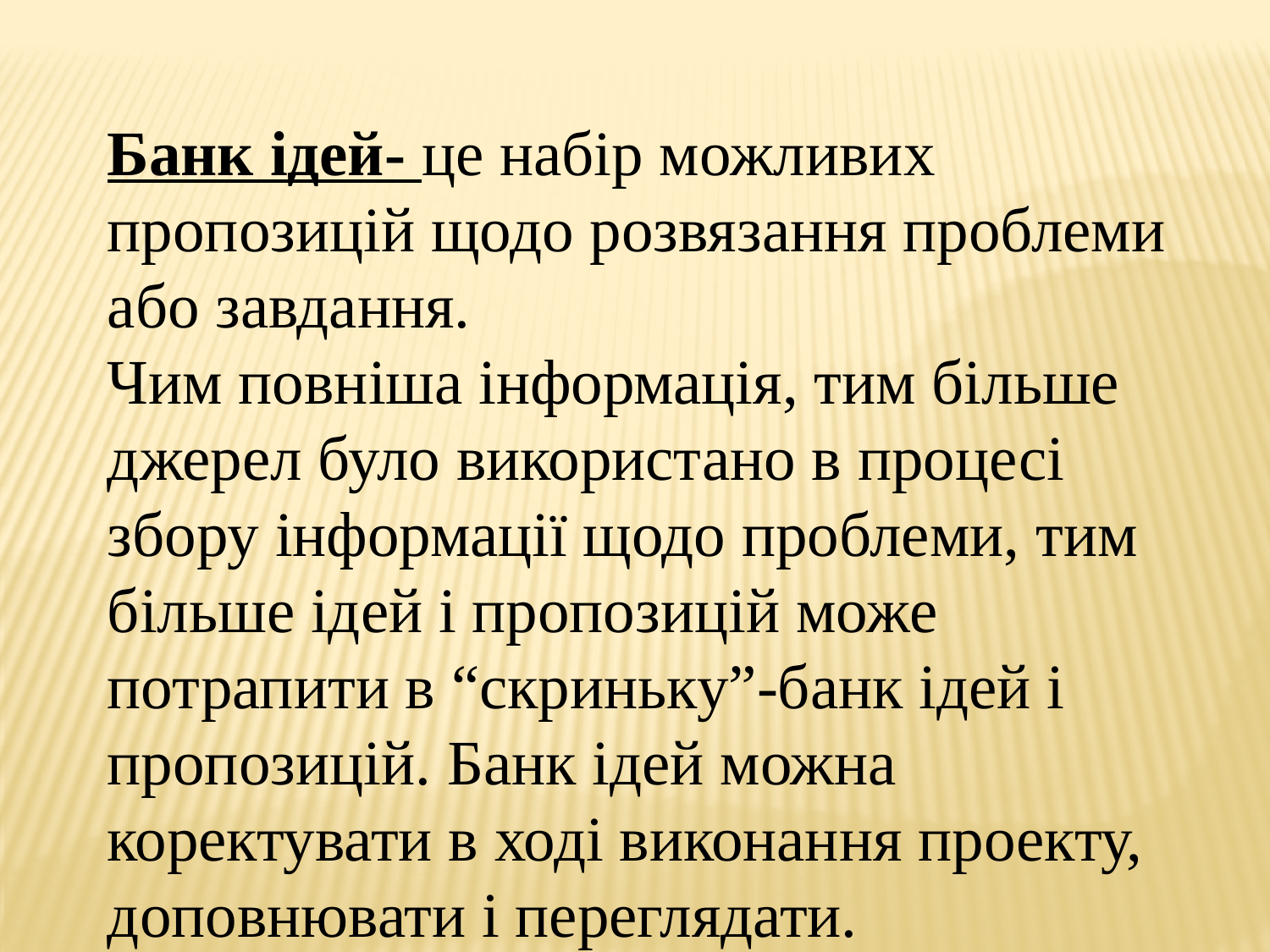

Банк ідей- це набір можливих пропозицій щодо розвязання проблеми або завдання.
Чим повніша інформація, тим більше джерел було використано в процесі збору інформації щодо проблеми, тим більше ідей і пропозицій може потрапити в “скриньку”-банк ідей і пропозицій. Банк ідей можна коректувати в ході виконання проекту, доповнювати і переглядати.